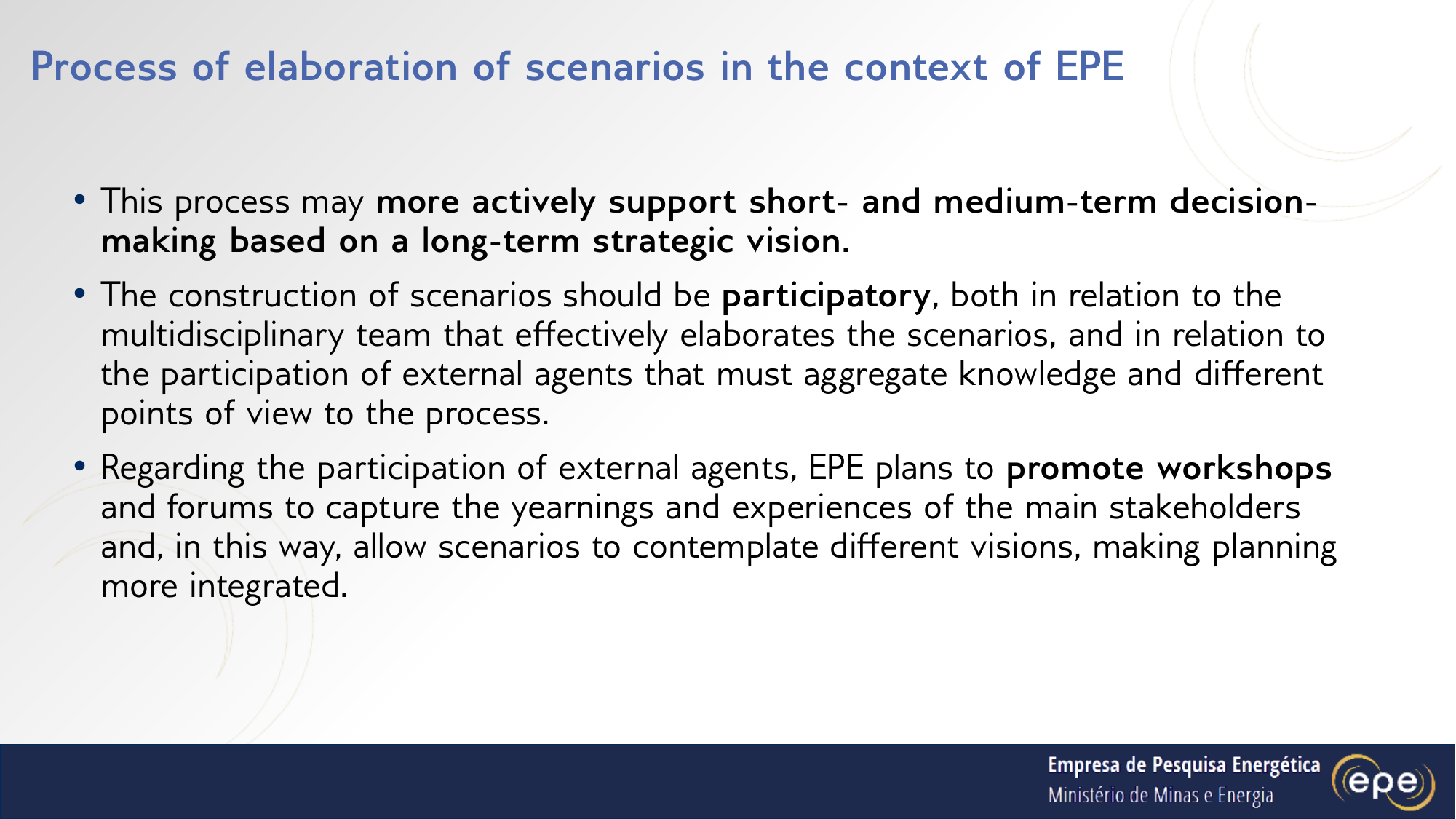

# Process of elaboration of scenarios in the context of EPE
This process may more actively support short- and medium-term decision-making based on a long-term strategic vision.
The construction of scenarios should be participatory, both in relation to the multidisciplinary team that effectively elaborates the scenarios, and in relation to the participation of external agents that must aggregate knowledge and different points of view to the process.
Regarding the participation of external agents, EPE plans to promote workshops and forums to capture the yearnings and experiences of the main stakeholders and, in this way, allow scenarios to contemplate different visions, making planning more integrated.